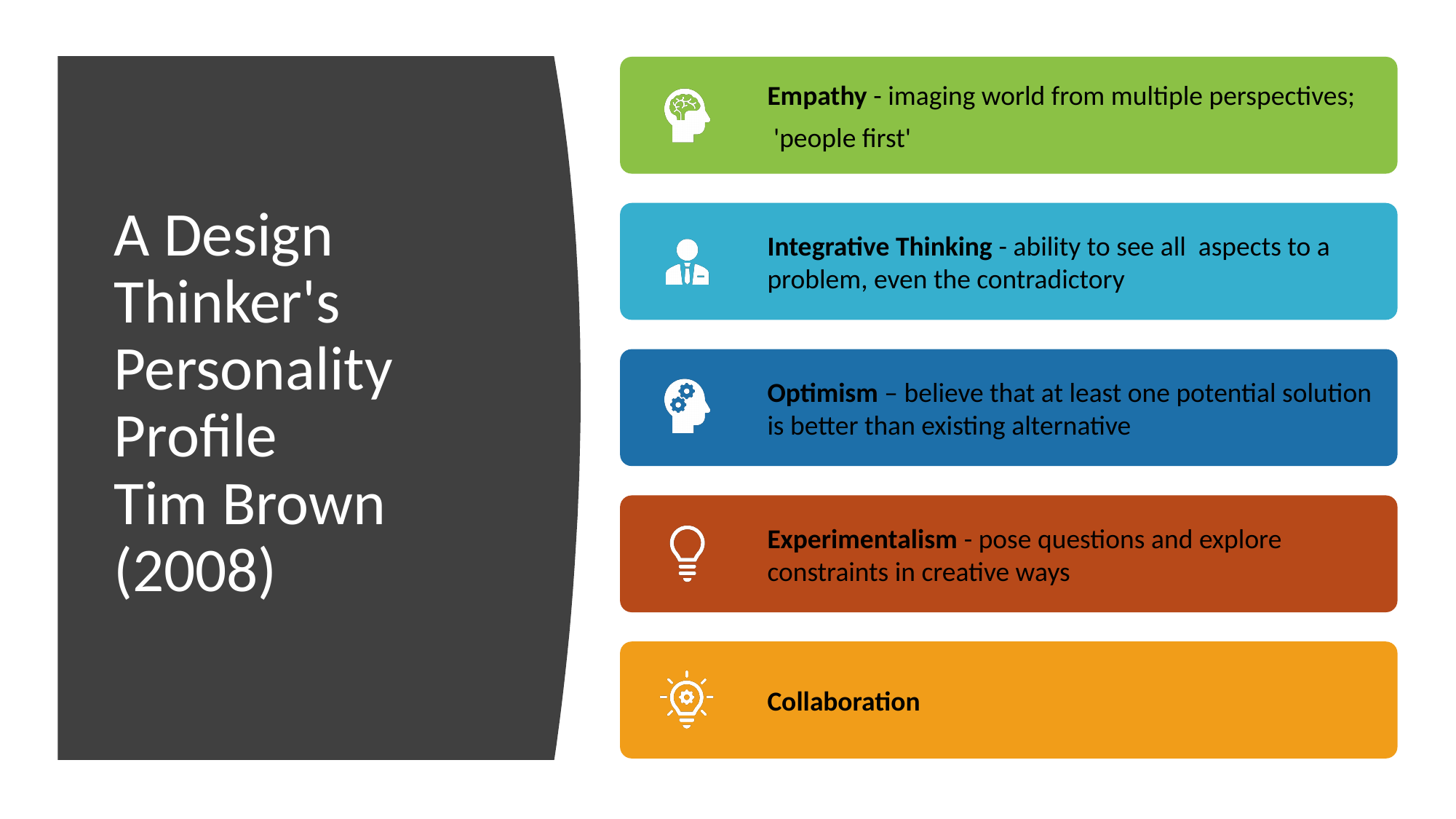

Empathy - imaging world from multiple perspectives;
 'people first'
Integrative Thinking - ability to see all  aspects to a problem, even the contradictory
Optimism – believe that at least one potential solution is better than existing alternative
Experimentalism - pose questions and explore constraints in creative ways
Collaboration

# A Design Thinker's Personality Profile Tim Brown (2008)